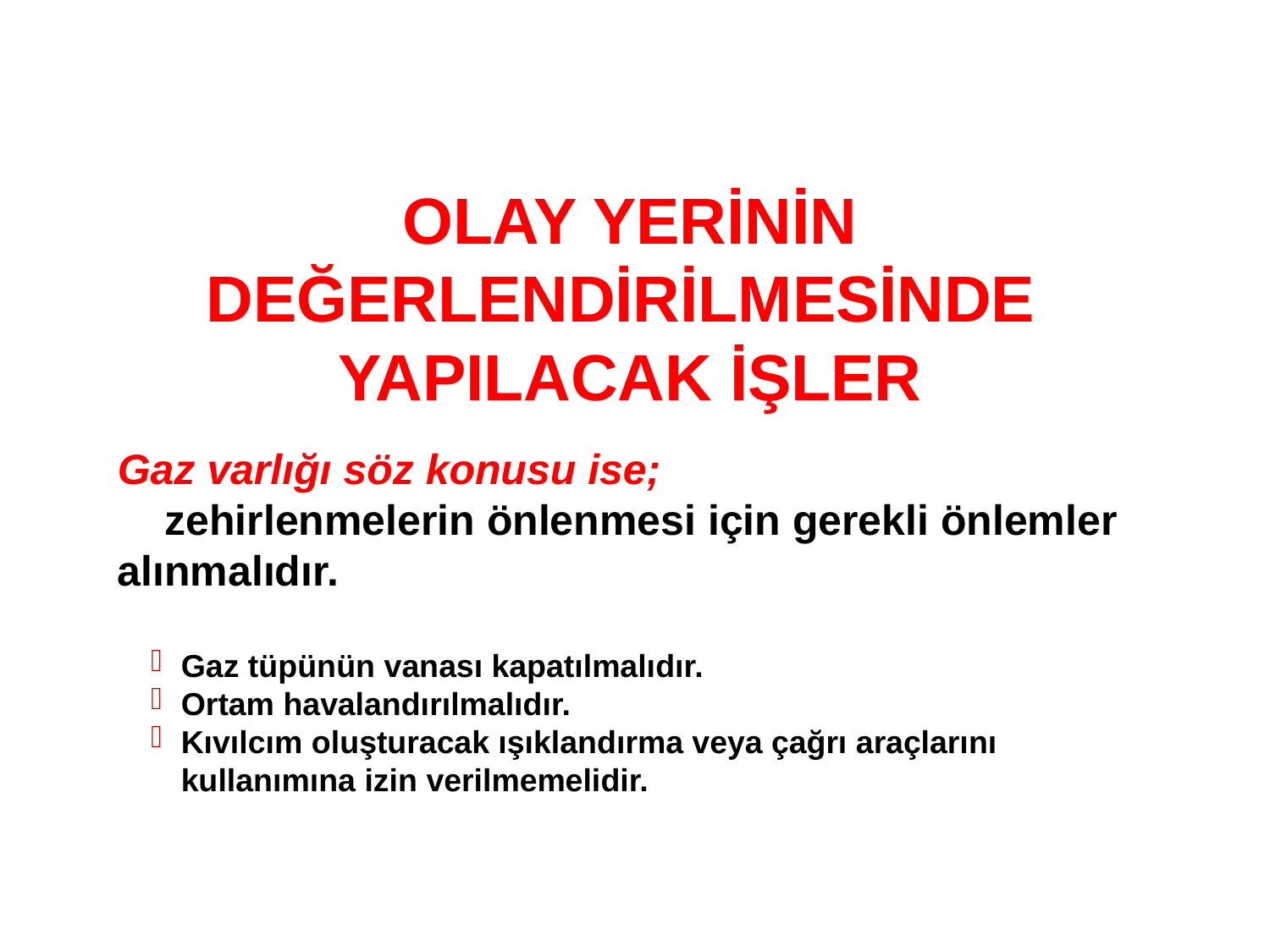

OLAY YERİNİN DEĞERLENDİRİLMESİNDE
YAPILACAK İŞLER
Gaz varlığı söz konusu ise;
    zehirlenmelerin önlenmesi için gerekli önlemler alınmalıdır.

Gaz tüpünün vanası kapatılmalıdır.
Ortam havalandırılmalıdır.
Kıvılcım oluşturacak ışıklandırma veya çağrı araçlarını kullanımına izin verilmemelidir.